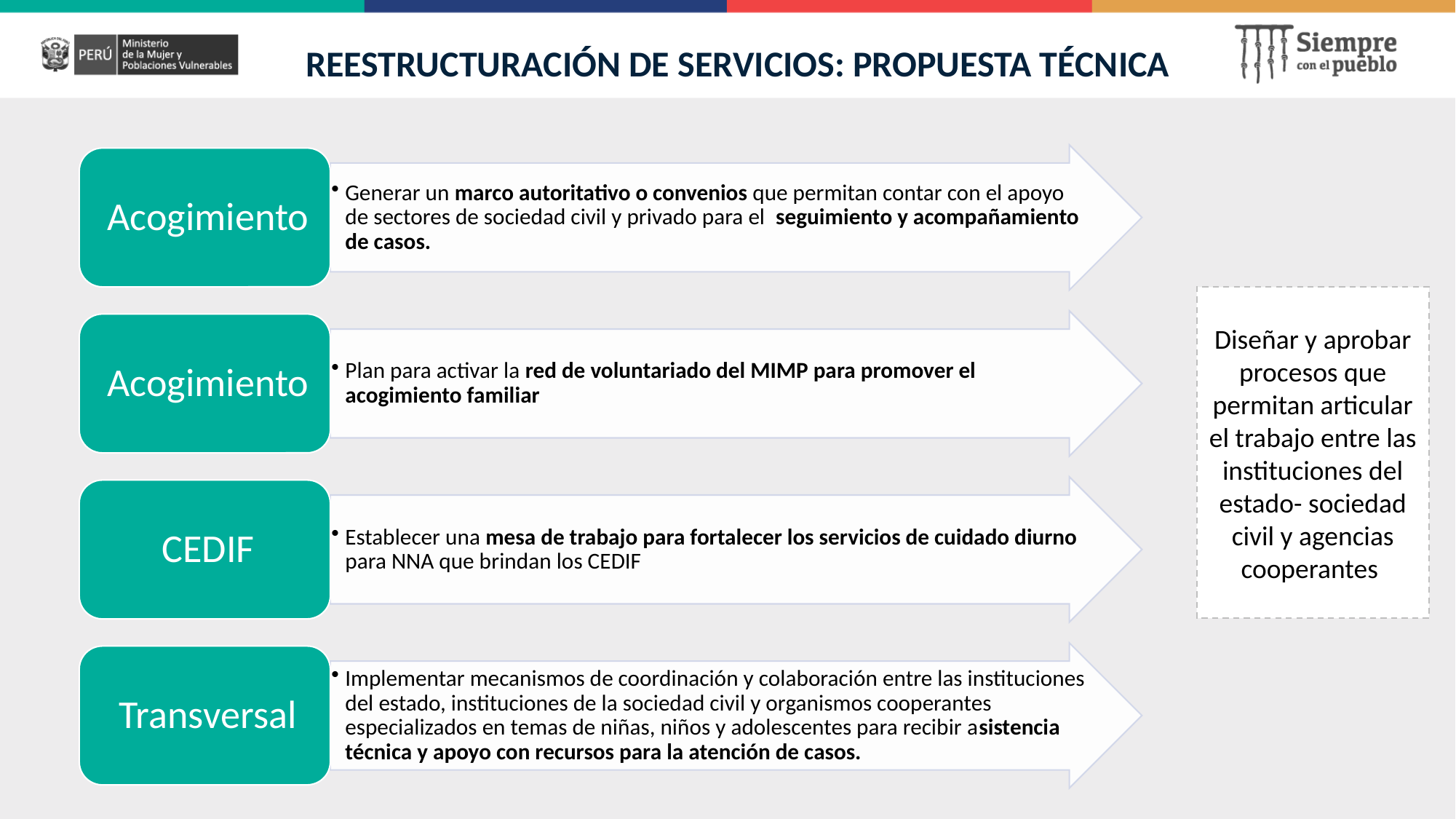

REESTRUCTURACIÓN DE SERVICIOS: PROPUESTA TÉCNICA
Generar un marco autoritativo o convenios que permitan contar con el apoyo de sectores de sociedad civil y privado para el  seguimiento y acompañamiento de casos.
Acogimiento
Plan para activar la red de voluntariado del MIMP para promover el acogimiento familiar
Acogimiento
Establecer una mesa de trabajo para fortalecer los servicios de cuidado diurno para NNA que brindan los CEDIF
CEDIF
Implementar mecanismos de coordinación y colaboración entre las instituciones del estado, instituciones de la sociedad civil y organismos cooperantes especializados en temas de niñas, niños y adolescentes para recibir asistencia técnica y apoyo con recursos para la atención de casos.
Transversal
Diseñar y aprobar procesos que permitan articular el trabajo entre las instituciones del estado- sociedad civil y agencias cooperantes